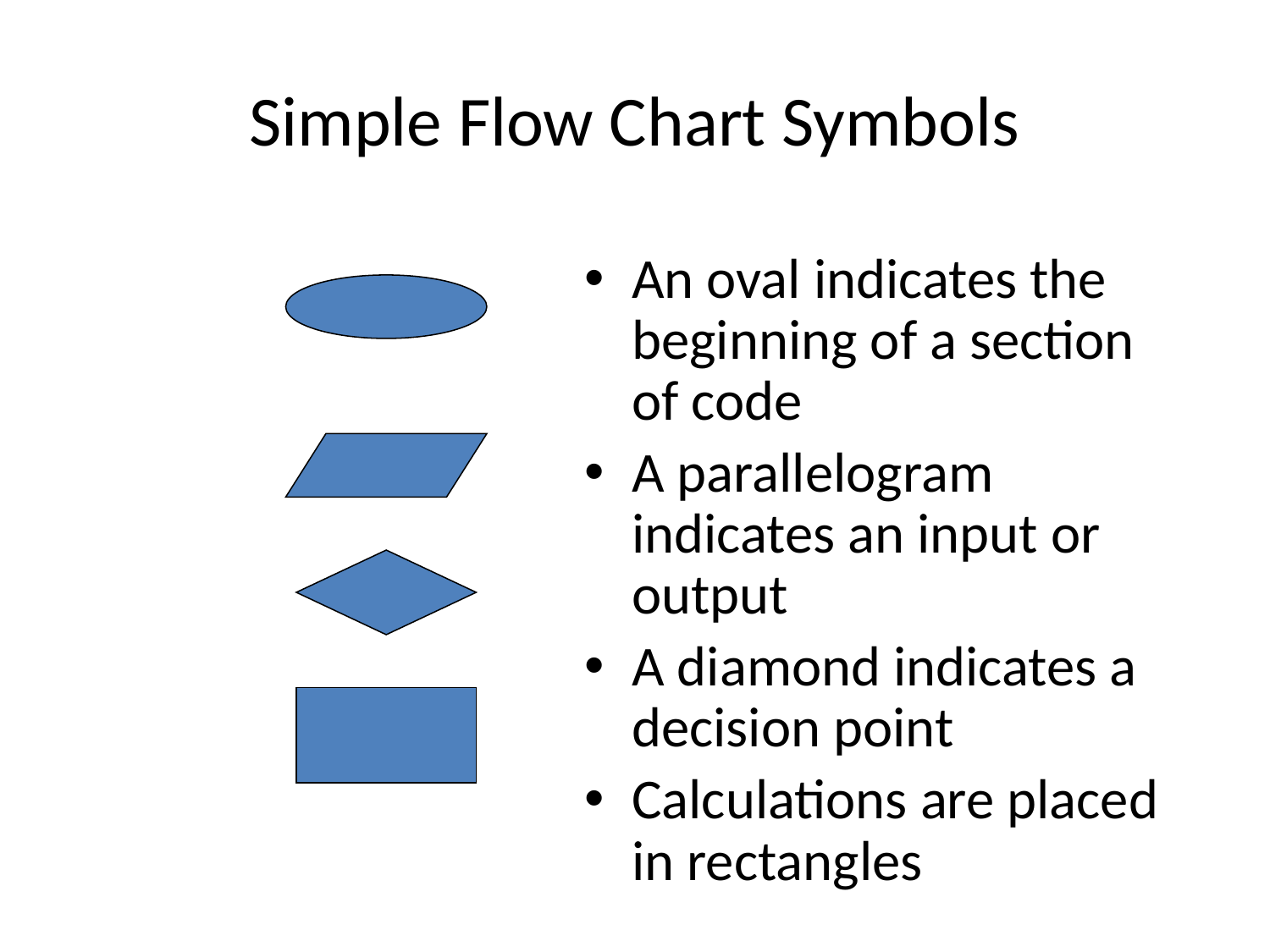

# Simple Flow Chart Symbols
An oval indicates the beginning of a section of code
A parallelogram indicates an input or output
A diamond indicates a decision point
Calculations are placed in rectangles